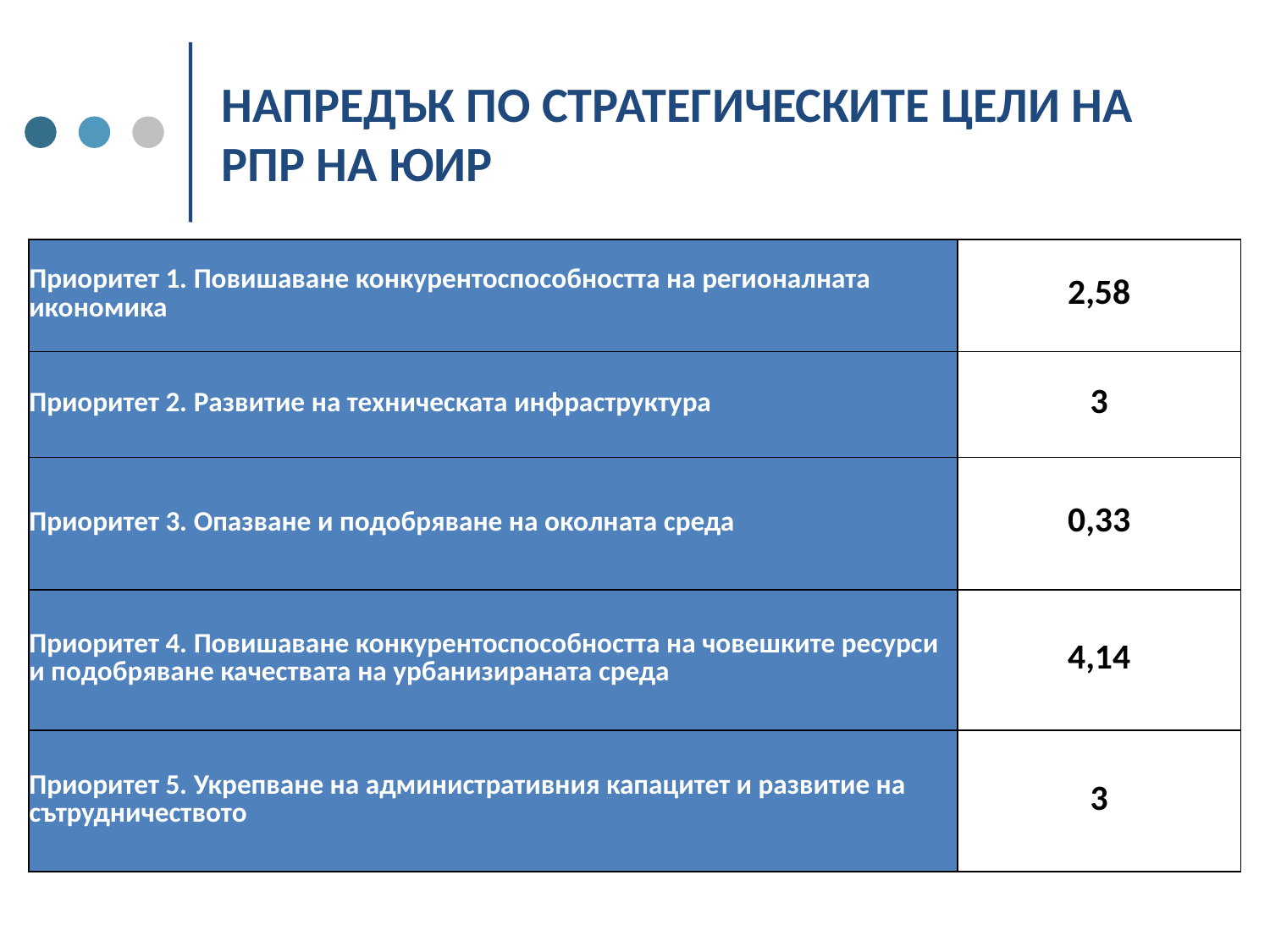

# НАПРЕДЪК ПО СТРАТЕГИЧЕСКИТЕ ЦЕЛИ НА РПР НА ЮИР
| Приоритет 1. Повишаване конкурентоспособността на регионалната икономика | 2,58 |
| --- | --- |
| Приоритет 2. Развитие на техническата инфраструктура | 3 |
| Приоритет 3. Опазване и подобряване на околната среда | 0,33 |
| Приоритет 4. Повишаване конкурентоспособността на човешките ресурси и подобряване качествата на урбанизираната среда | 4,14 |
| Приоритет 5. Укрепване на административния капацитет и развитие на сътрудничеството | 3 |